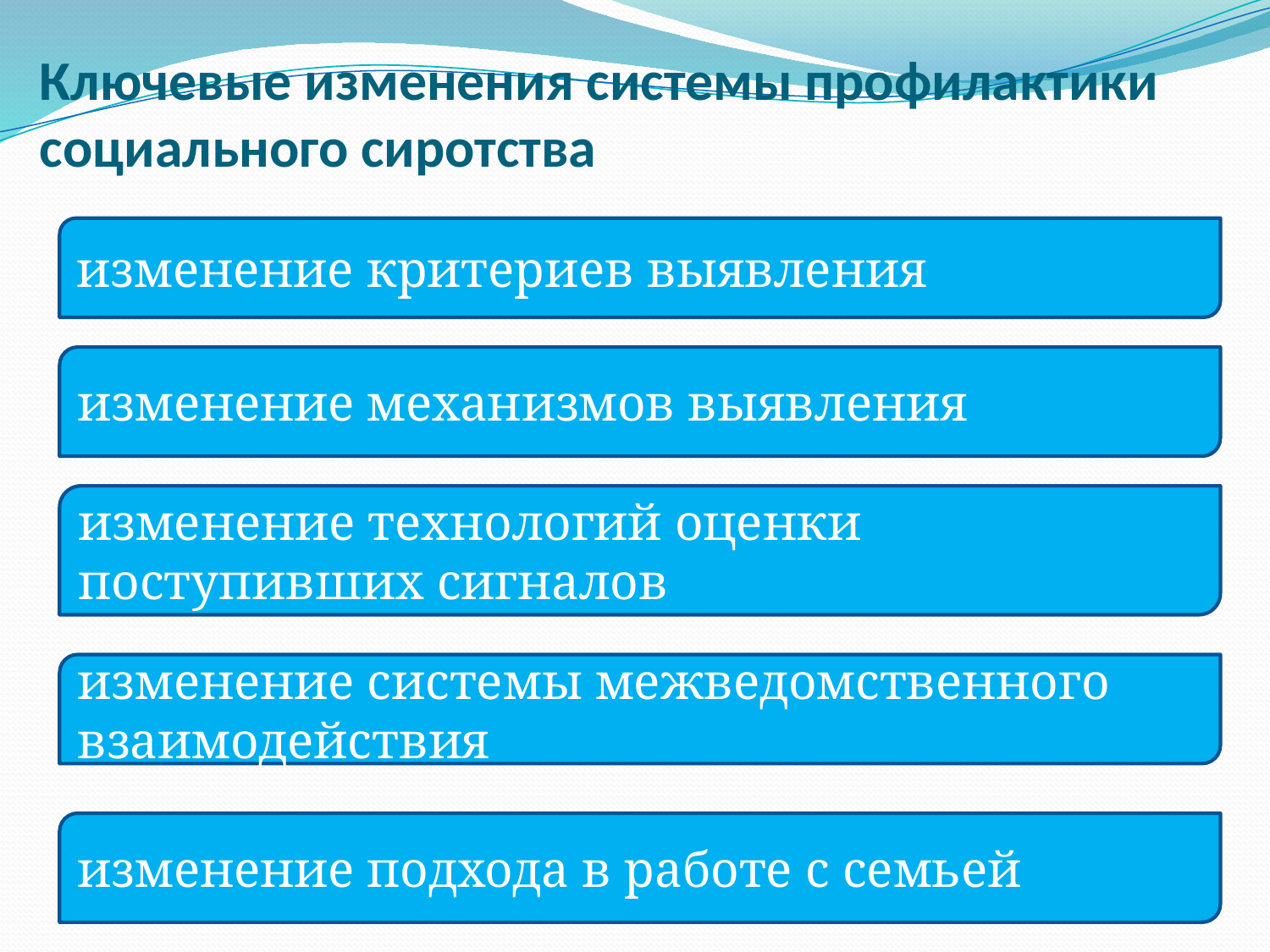

# Ключевые изменения системы профилактики социального сиротства

изменение критериев выявления

изменение механизмов выявления

изменение технологий оценки поступивших сигналов

изменение системы межведомственного взаимодействия

изменение подхода в работе с семьей